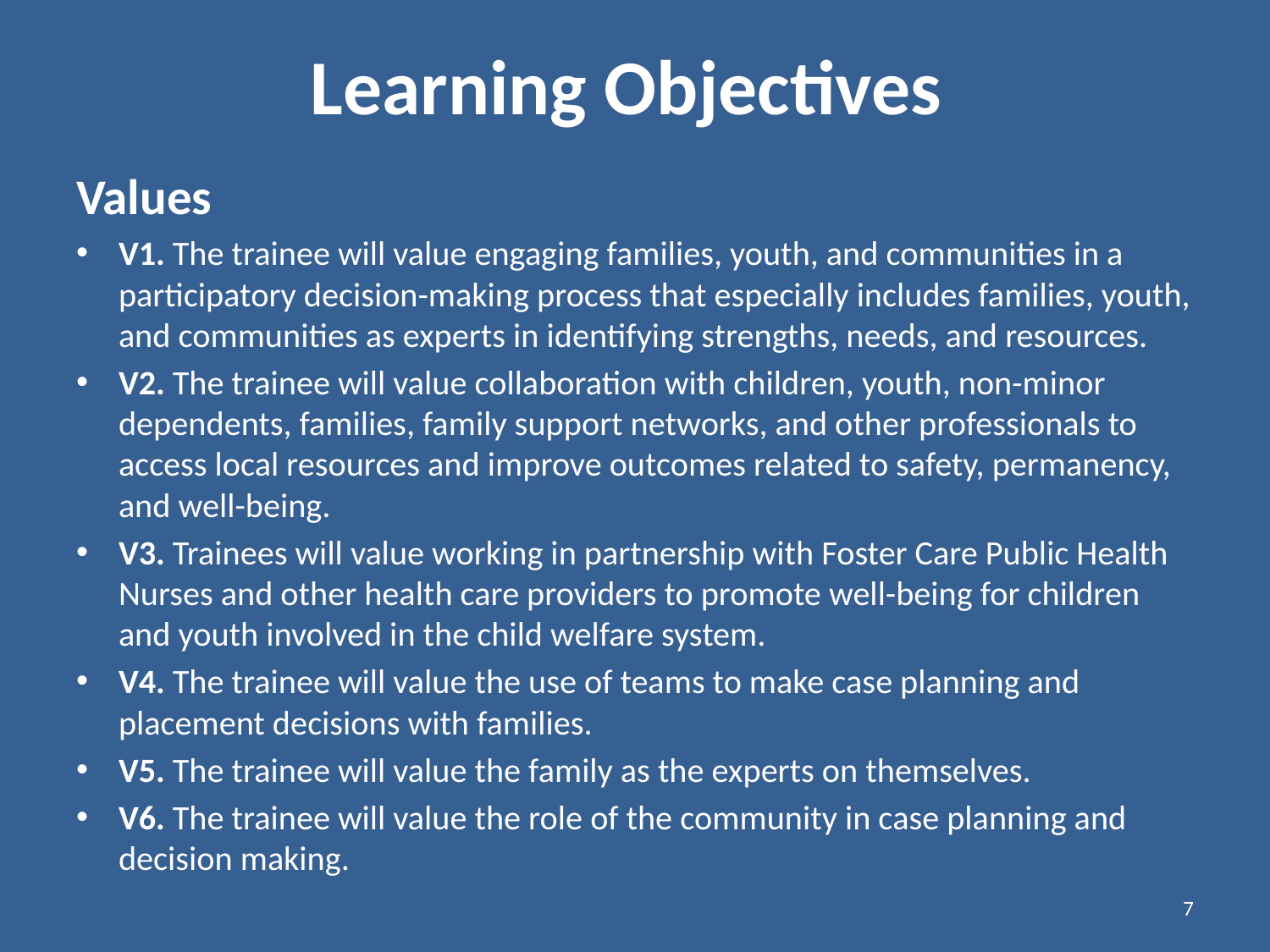

# Learning Objectives
Values
V1. The trainee will value engaging families, youth, and communities in a participatory decision-making process that especially includes families, youth, and communities as experts in identifying strengths, needs, and resources.
V2. The trainee will value collaboration with children, youth, non-minor dependents, families, family support networks, and other professionals to access local resources and improve outcomes related to safety, permanency, and well-being.
V3. Trainees will value working in partnership with Foster Care Public Health Nurses and other health care providers to promote well-being for children and youth involved in the child welfare system.
V4. The trainee will value the use of teams to make case planning and placement decisions with families.
V5. The trainee will value the family as the experts on themselves.
V6. The trainee will value the role of the community in case planning and decision making.

7